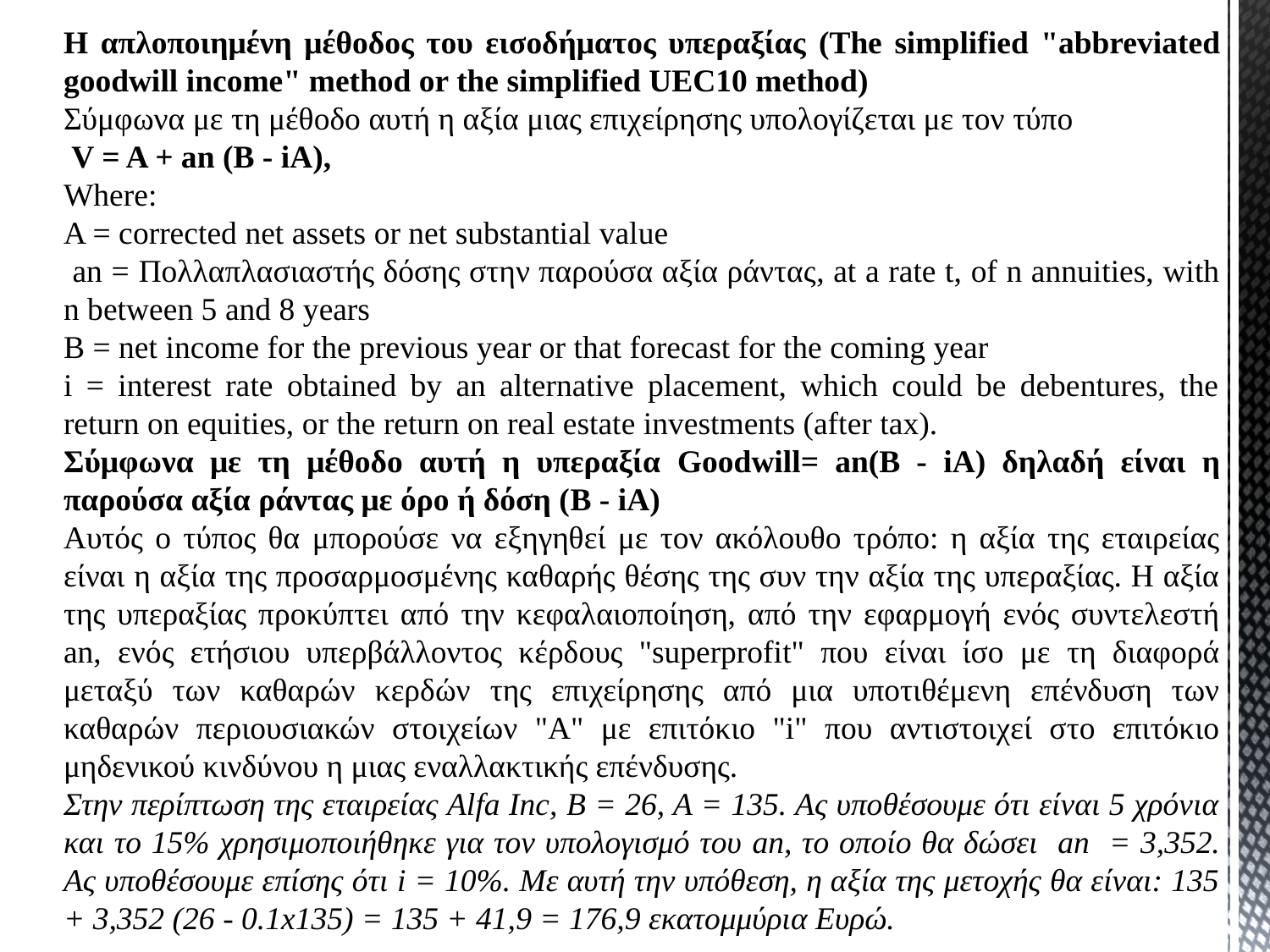

Η απλοποιημένη μέθοδος του εισοδήματος υπεραξίας (The simplified "abbreviated goodwill income" method or the simplified UEC10 method)
Σύμφωνα με τη μέθοδο αυτή η αξία μιας επιχείρησης υπολογίζεται με τον τύπο
 V = A + an (B - iA),
Where:
A = corrected net assets or net substantial value
 an = Πολλαπλασιαστής δόσης στην παρούσα αξία ράντας, at a rate t, of n annuities, with n between 5 and 8 years
B = net income for the previous year or that forecast for the coming year
i = interest rate obtained by an alternative placement, which could be debentures, the return on equities, or the return on real estate investments (after tax).
Σύμφωνα με τη μέθοδο αυτή η υπεραξία Goodwill= an(B - iA) δηλαδή είναι η παρούσα αξία ράντας με όρο ή δόση (B - iA)
Αυτός ο τύπος θα μπορούσε να εξηγηθεί με τον ακόλουθο τρόπο: η αξία της εταιρείας είναι η αξία της προσαρμοσμένης καθαρής θέσης της συν την αξία της υπεραξίας. Η αξία της υπεραξίας προκύπτει από την κεφαλαιοποίηση, από την εφαρμογή ενός συντελεστή an, ενός ετήσιου υπερβάλλοντος κέρδους "superprofit" που είναι ίσο με τη διαφορά μεταξύ των καθαρών κερδών της επιχείρησης από μια υποτιθέμενη επένδυση των καθαρών περιουσιακών στοιχείων "Α" με επιτόκιο "i" που αντιστοιχεί στο επιτόκιο μηδενικού κινδύνου η μιας εναλλακτικής επένδυσης.
Στην περίπτωση της εταιρείας Alfa Inc, Β = 26, Α = 135. Ας υποθέσουμε ότι είναι 5 χρόνια και το 15% χρησιμοποιήθηκε για τον υπολογισμό του an, το οποίο θα δώσει  an  = 3,352. Ας υποθέσουμε επίσης ότι i = 10%. Με αυτή την υπόθεση, η αξία της μετοχής θα είναι: 135 + 3,352 (26 - 0.1x135) = 135 + 41,9 = 176,9 εκατομμύρια Ευρώ.